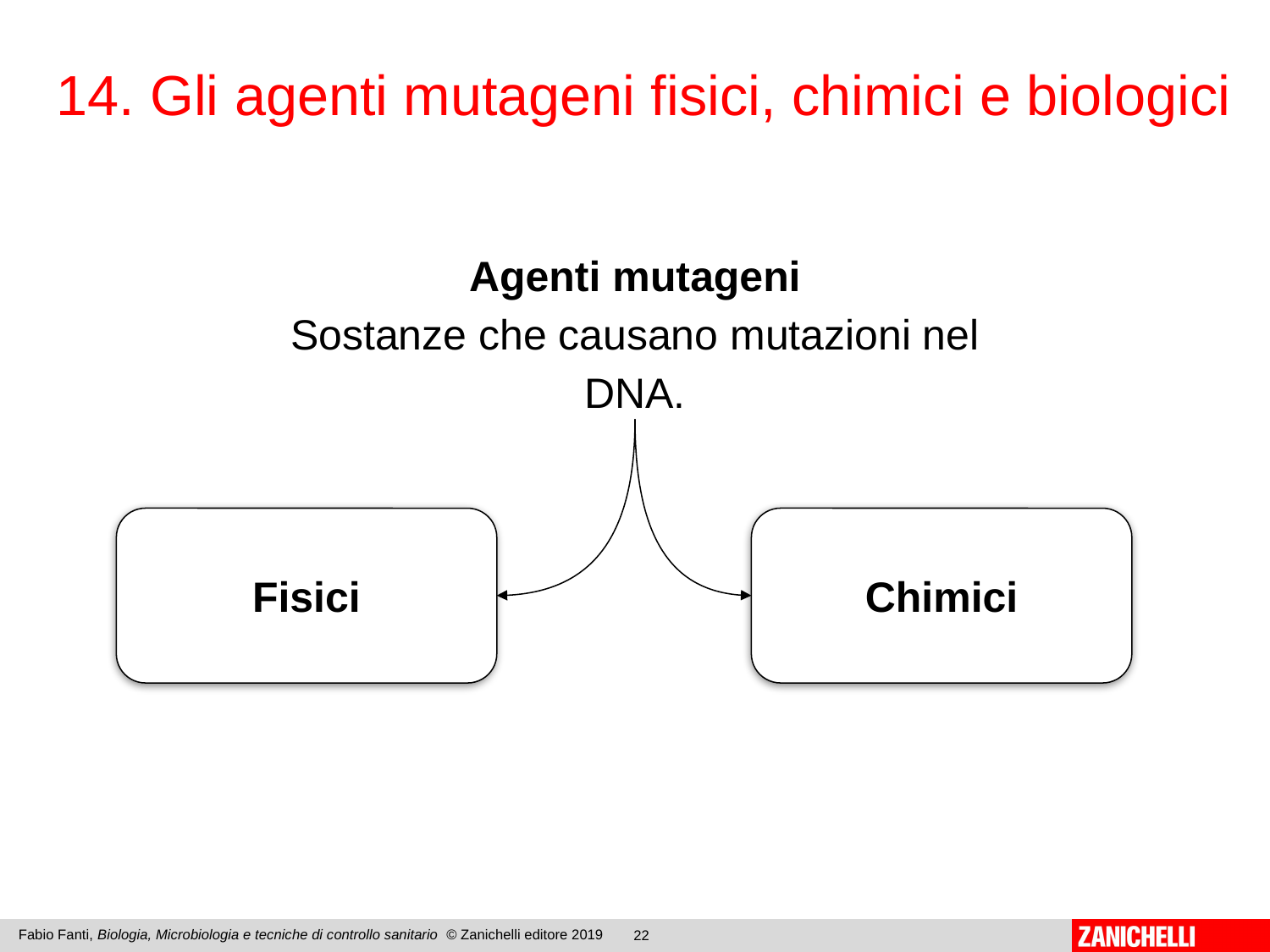

14. Gli agenti mutageni fisici, chimici e biologici
Agenti mutageni
Sostanze che causano mutazioni nel DNA.
Fisici
Chimici